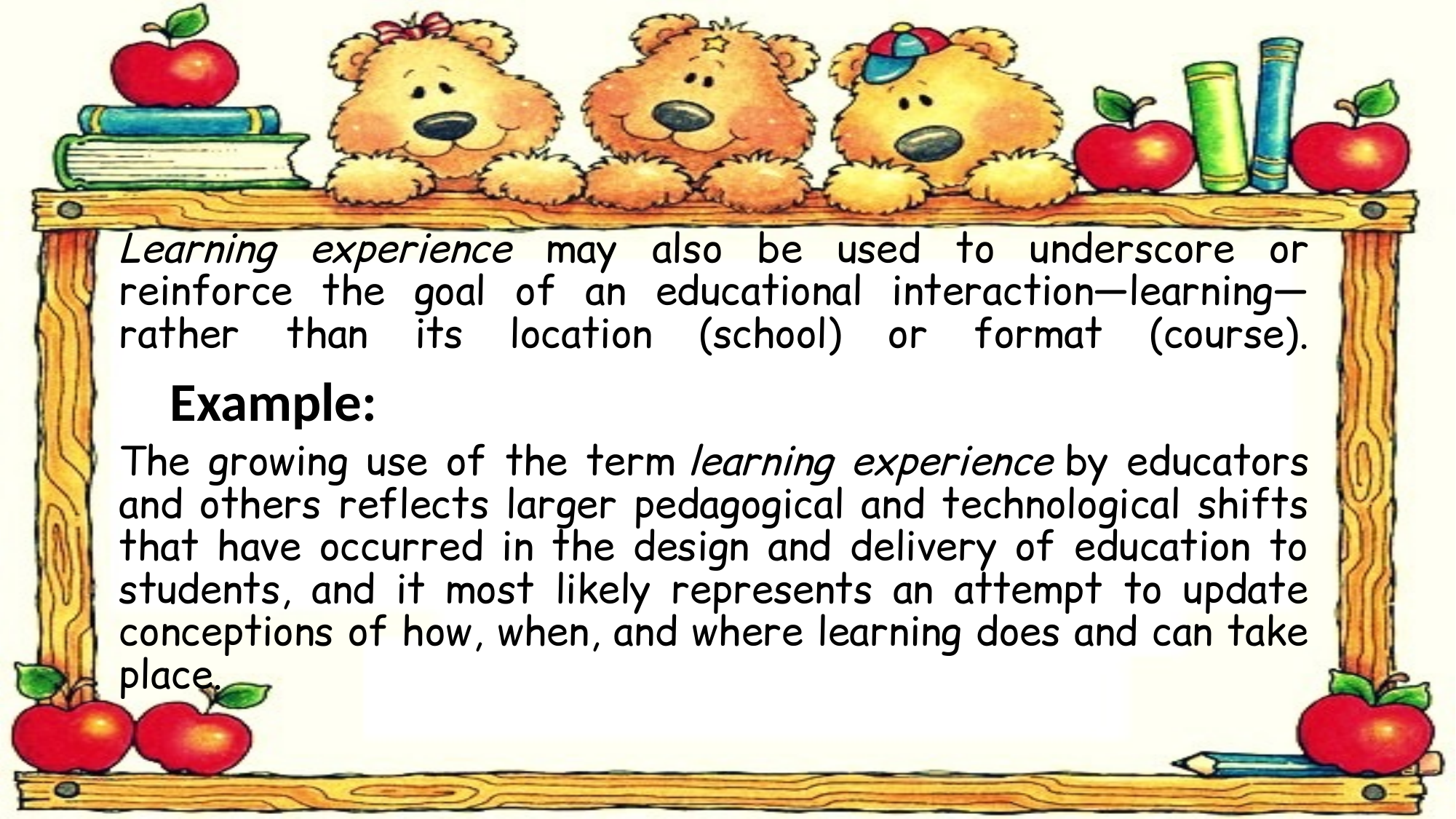

# Learning experience may also be used to underscore or reinforce the goal of an educational interaction—learning—rather than its location (school) or format (course). The growing use of the term learning experience by educators and others reflects larger pedagogical and technological shifts that have occurred in the design and delivery of education to students, and it most likely represents an attempt to update conceptions of how, when, and where learning does and can take place.
Example: